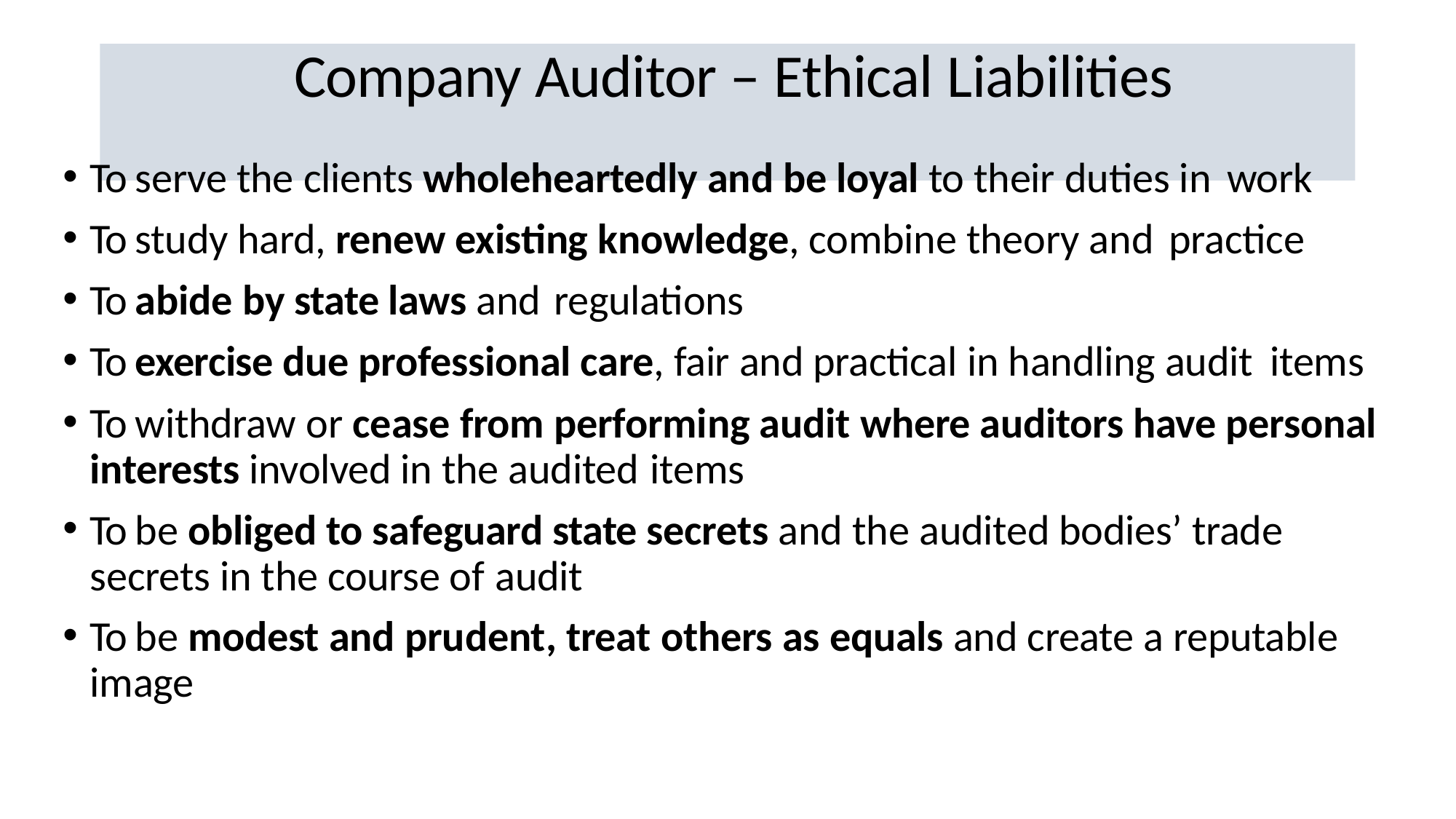

# Company Auditor – Ethical Liabilities
To serve the clients wholeheartedly and be loyal to their duties in work
To study hard, renew existing knowledge, combine theory and practice
To abide by state laws and regulations
To exercise due professional care, fair and practical in handling audit items
To withdraw or cease from performing audit where auditors have personal  interests involved in the audited items
To be obliged to safeguard state secrets and the audited bodies’ trade  secrets in the course of audit
To be modest and prudent, treat others as equals and create a reputable  image